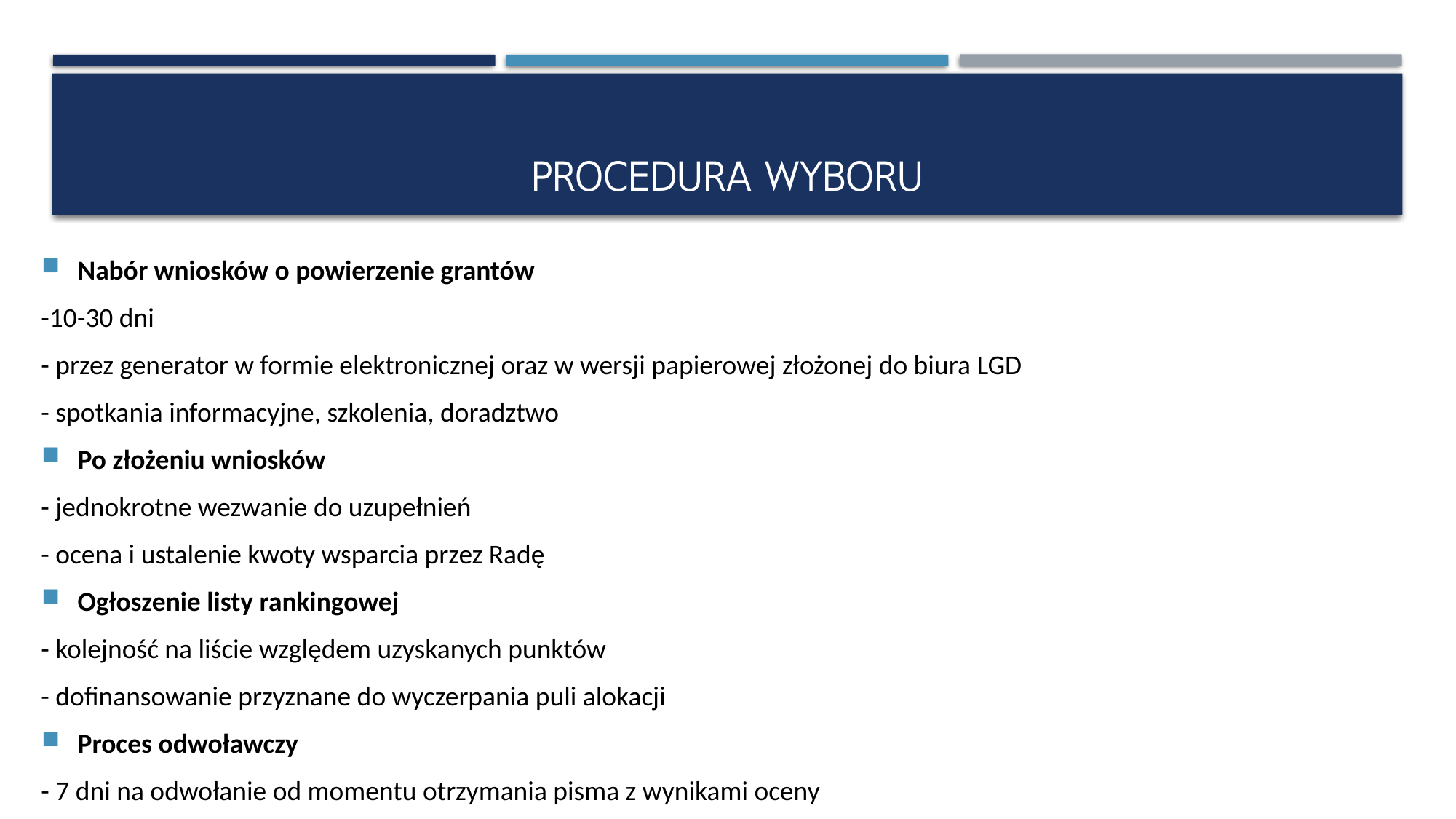

# Procedura wyboru
Nabór wniosków o powierzenie grantów
-10-30 dni
- przez generator w formie elektronicznej oraz w wersji papierowej złożonej do biura LGD
- spotkania informacyjne, szkolenia, doradztwo
Po złożeniu wniosków
- jednokrotne wezwanie do uzupełnień
- ocena i ustalenie kwoty wsparcia przez Radę
Ogłoszenie listy rankingowej
- kolejność na liście względem uzyskanych punktów
- dofinansowanie przyznane do wyczerpania puli alokacji
Proces odwoławczy
- 7 dni na odwołanie od momentu otrzymania pisma z wynikami oceny